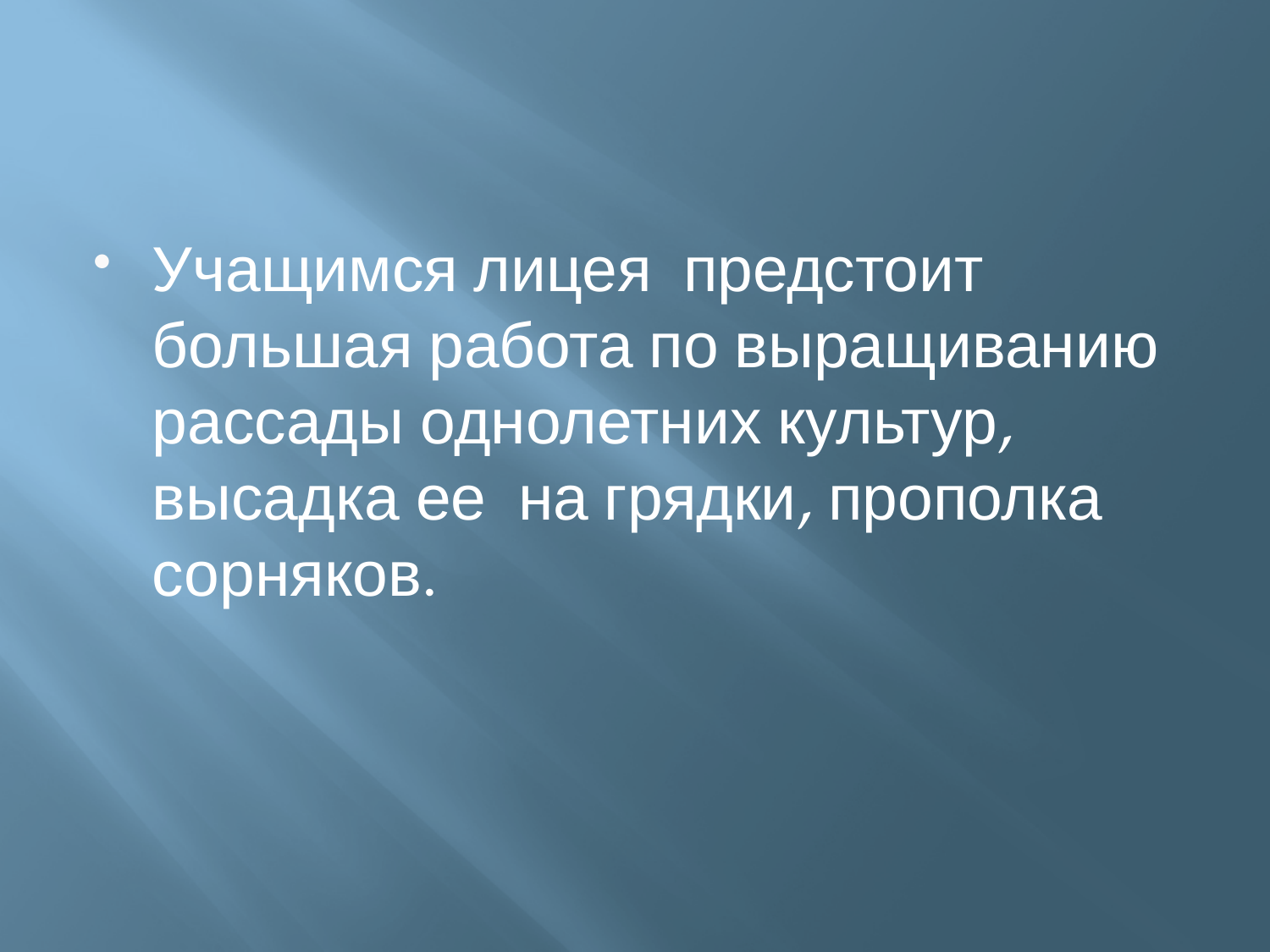

#
Учащимся лицея  предстоит большая работа по выращиванию рассады однолетних культур, высадка ее  на грядки, прополка  сорняков.